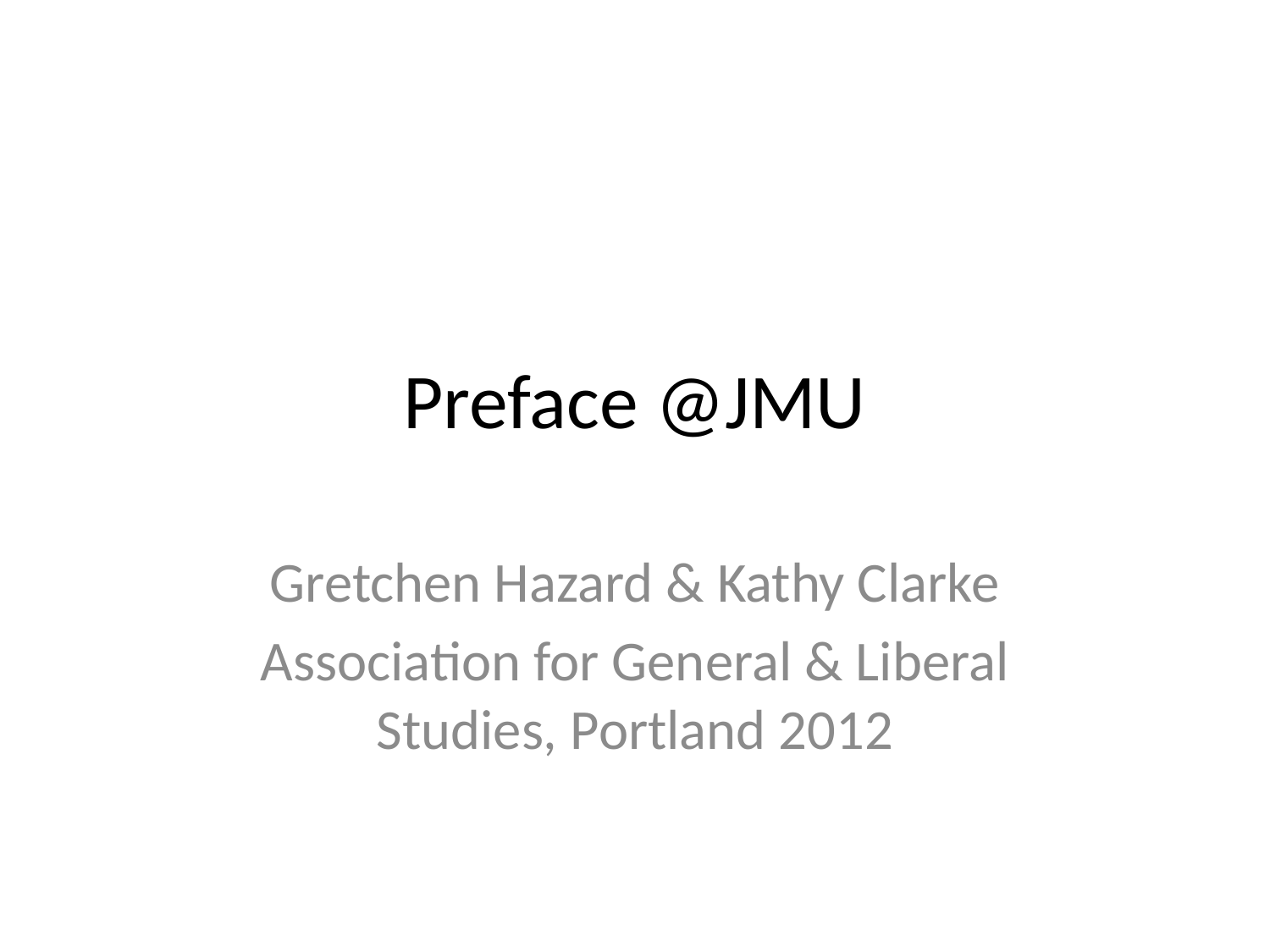

# Preface @JMU
Gretchen Hazard & Kathy Clarke
Association for General & Liberal Studies, Portland 2012